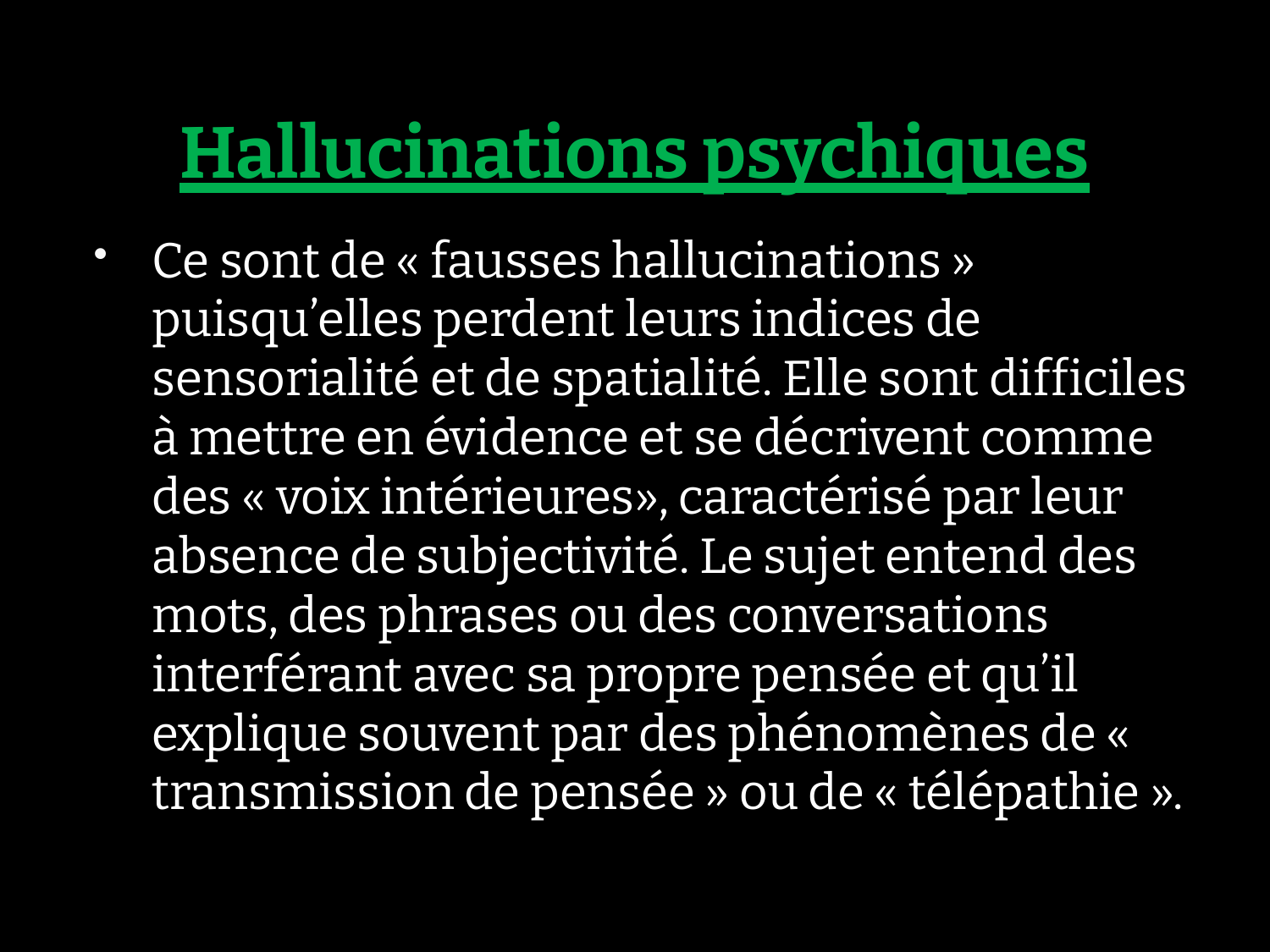

# Hallucinations psychiques
Ce sont de « fausses hallucinations » puisqu’elles perdent leurs indices de sensorialité et de spatialité. Elle sont difficiles à mettre en évidence et se décrivent comme des « voix intérieures», caractérisé par leur absence de subjectivité. Le sujet entend des mots, des phrases ou des conversations interférant avec sa propre pensée et qu’il explique souvent par des phénomènes de « transmission de pensée » ou de « télépathie ».